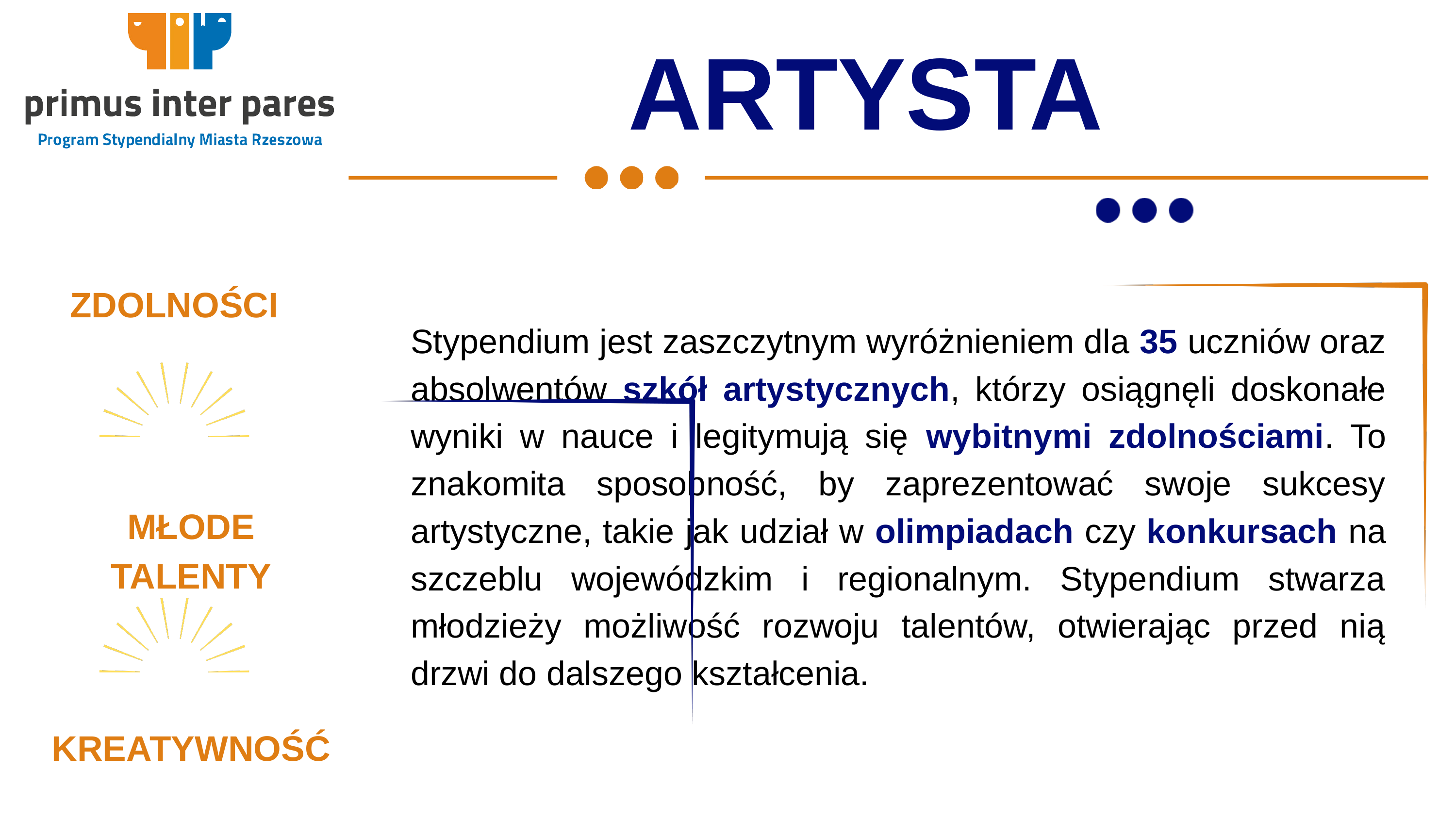

ARTYSTA

ZDOLNOŚCI

Stypendium jest zaszczytnym wyróżnieniem dla 35 uczniów oraz absolwentów szkół artystycznych, którzy osiągnęli doskonałe wyniki w nauce i legitymują się wybitnymi zdolnościami. To znakomita sposobność, by zaprezentować swoje sukcesy artystyczne, takie jak udział w olimpiadach czy konkursach na szczeblu wojewódzkim i regionalnym. Stypendium stwarza młodzieży możliwość rozwoju talentów, otwierając przed nią drzwi do dalszego kształcenia.

MŁODE TALENTY

KREATYWNOŚĆ